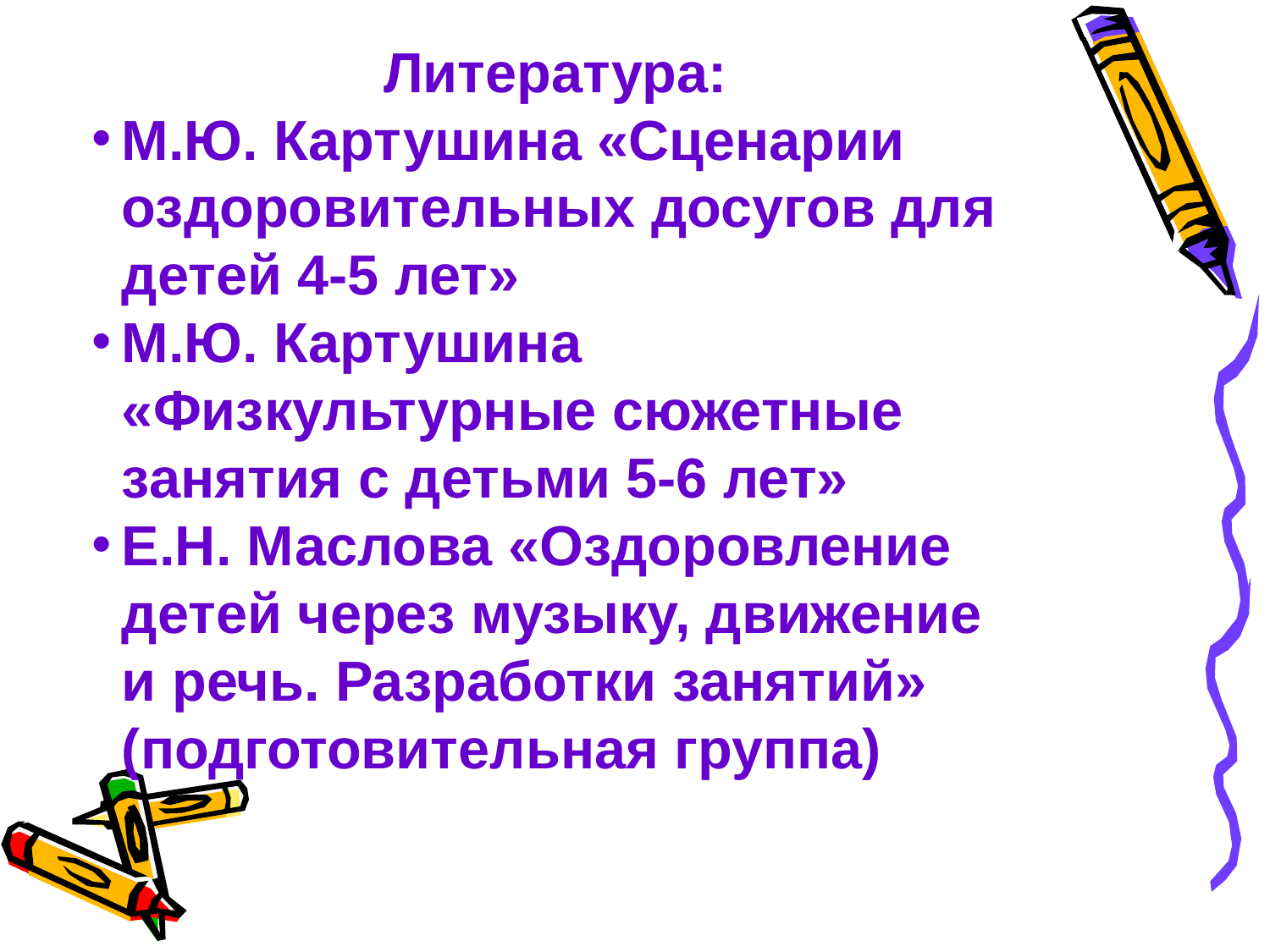

Литература:
М.Ю. Картушина «Сценарии оздоровительных досугов для детей 4-5 лет»
М.Ю. Картушина «Физкультурные сюжетные занятия с детьми 5-6 лет»
Е.Н. Маслова «Оздоровление детей через музыку, движение и речь. Разработки занятий» (подготовительная группа)